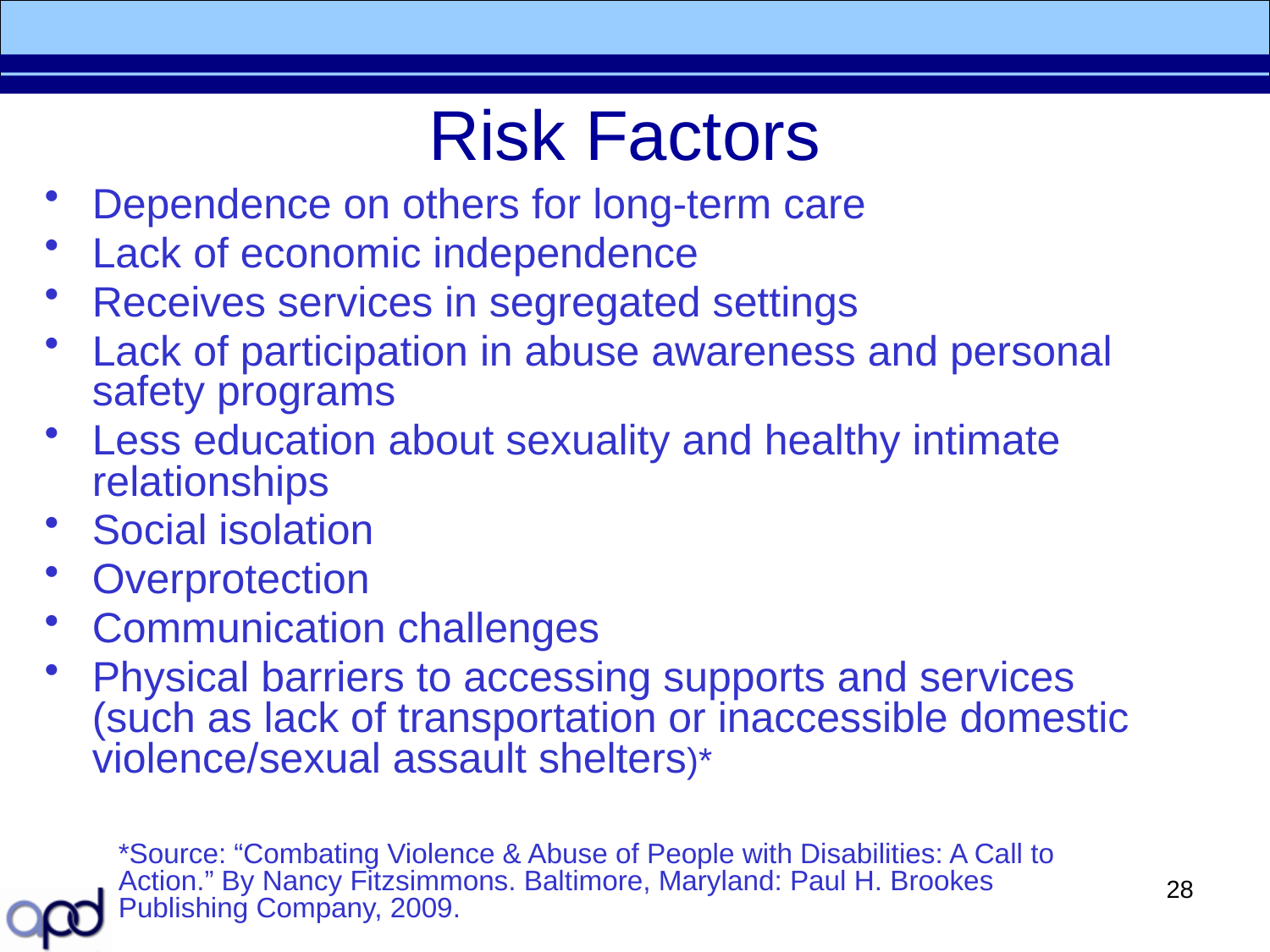

# Risk Factors
Dependence on others for long-term care
Lack of economic independence
Receives services in segregated settings
Lack of participation in abuse awareness and personal safety programs
Less education about sexuality and healthy intimate relationships
Social isolation
Overprotection
Communication challenges
Physical barriers to accessing supports and services
(such as lack of transportation or inaccessible domestic violence/sexual assault shelters)*

*Source: “Combating Violence & Abuse of People with Disabilities: A Call to Action.” By Nancy Fitzsimmons. Baltimore, Maryland: Paul H. Brookes Publishing Company, 2009.
28